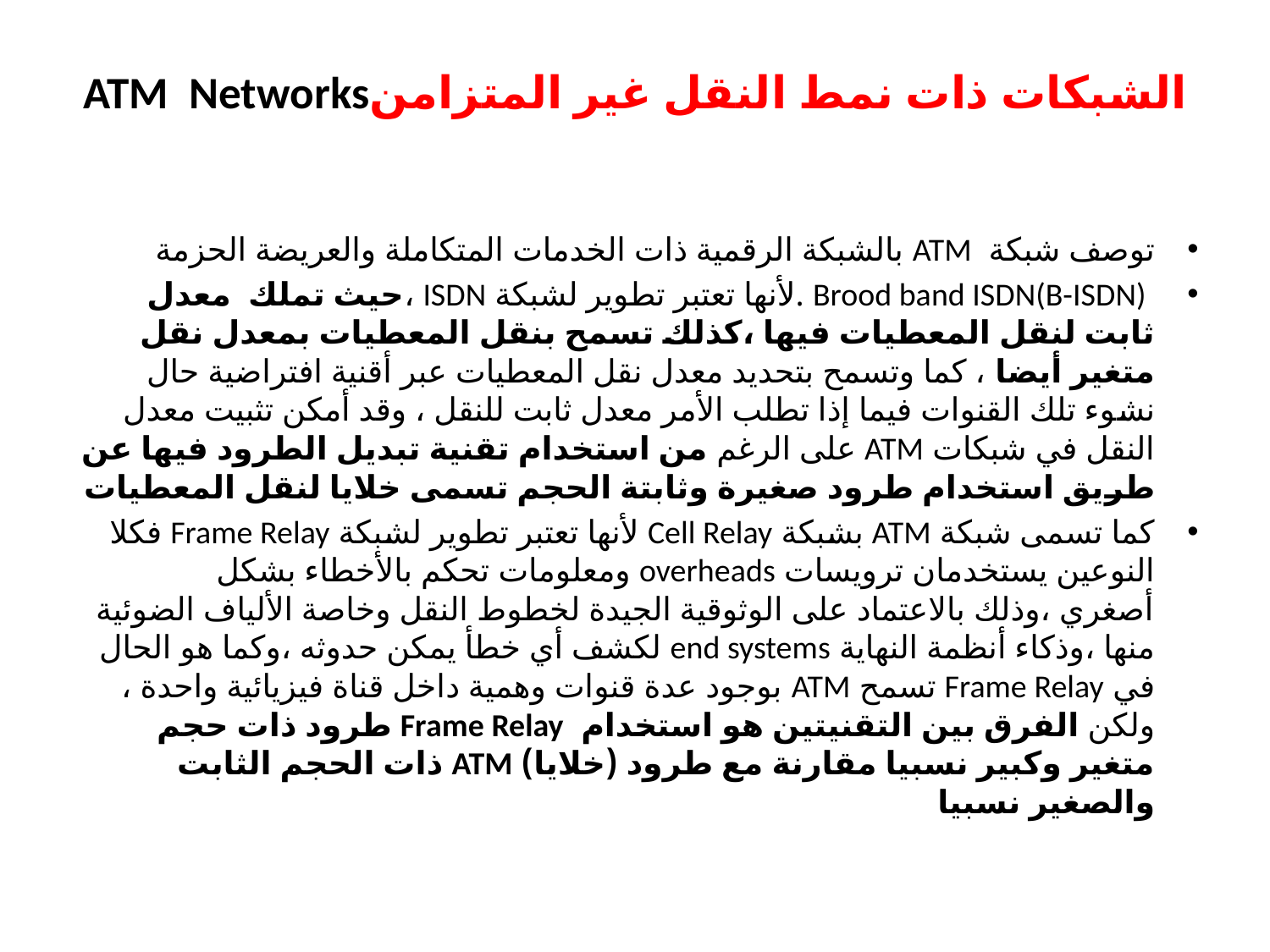

# الشبكات ذات نمط النقل غير المتزامن	ATM  Networks
توصف شبكة  ATM بالشبكة الرقمية ذات الخدمات المتكاملة والعريضة الحزمة
 Brood band ISDN(B-ISDN) .لأنها تعتبر تطوير لشبكة ISDN ،حيث تملك  معدل ثابت لنقل المعطيات فيها ،كذلك تسمح بنقل المعطيات بمعدل نقل متغير أيضا ، كما وتسمح بتحديد معدل نقل المعطيات عبر أقنية افتراضية حال نشوء تلك القنوات فيما إذا تطلب الأمر معدل ثابت للنقل ، وقد أمكن تثبيت معدل النقل في شبكات ATM على الرغم من استخدام تقنية تبديل الطرود فيها عن طريق استخدام طرود صغيرة وثابتة الحجم تسمى خلايا لنقل المعطيات
كما تسمى شبكة ATM بشبكة Cell Relay لأنها تعتبر تطوير لشبكة Frame Relay فكلا النوعين يستخدمان ترويسات overheads ومعلومات تحكم بالأخطاء بشكل أصغري ،وذلك بالاعتماد على الوثوقية الجيدة لخطوط النقل وخاصة الألياف الضوئية منها ،وذكاء أنظمة النهاية end systems لكشف أي خطأ يمكن حدوثه ،وكما هو الحال في Frame Relay تسمح ATM بوجود عدة قنوات وهمية داخل قناة فيزيائية واحدة ، ولكن الفرق بين التقنيتين هو استخدام  Frame Relay طرود ذات حجم متغير وكبير نسبيا مقارنة مع طرود (خلايا) ATM ذات الحجم الثابت والصغير نسبيا